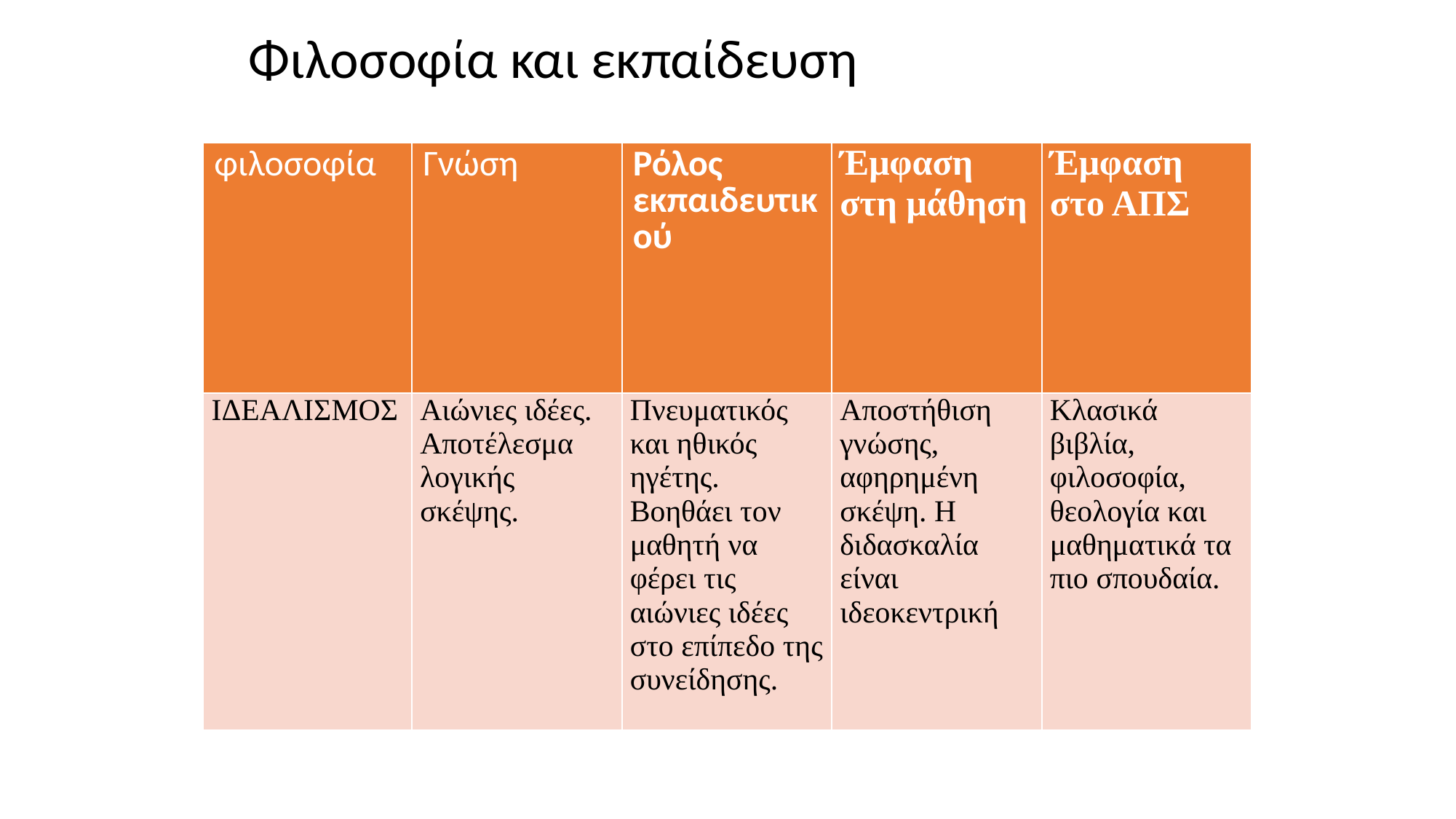

# Φιλοσοφία και εκπαίδευση
| φιλοσοφία | Γνώση | Ρόλος εκπαιδευτικού | Έμφαση στη μάθηση | Έμφαση στο ΑΠΣ |
| --- | --- | --- | --- | --- |
| ΙΔΕΑΛΙΣΜΟΣ | Αιώνιες ιδέες. Αποτέλεσμα λογικής σκέψης. | Πνευματικός και ηθικός ηγέτης. Βοηθάει τον μαθητή να φέρει τις αιώνιες ιδέες στο επίπεδο της συνείδησης. | Αποστήθιση γνώσης, αφηρημένη σκέψη. Η διδασκαλία είναι ιδεοκεντρική | Κλασικά βιβλία, φιλοσοφία, θεολογία και μαθηματικά τα πιο σπουδαία. |